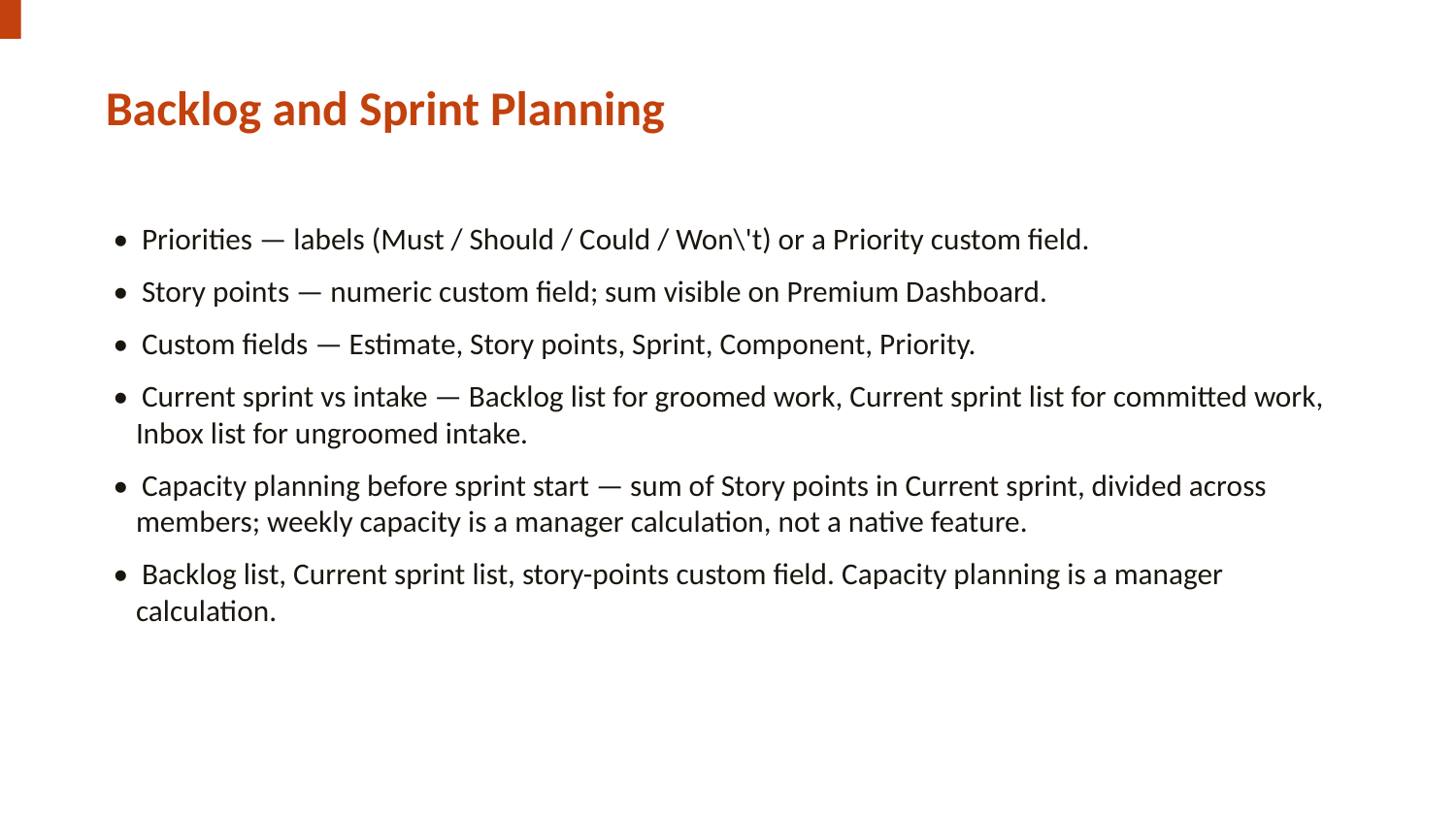

Backlog and Sprint Planning
•  Priorities — labels (Must / Should / Could / Won\'t) or a Priority custom field.
•  Story points — numeric custom field; sum visible on Premium Dashboard.
•  Custom fields — Estimate, Story points, Sprint, Component, Priority.
•  Current sprint vs intake — Backlog list for groomed work, Current sprint list for committed work, Inbox list for ungroomed intake.
•  Capacity planning before sprint start — sum of Story points in Current sprint, divided across members; weekly capacity is a manager calculation, not a native feature.
•  Backlog list, Current sprint list, story-points custom field. Capacity planning is a manager calculation.